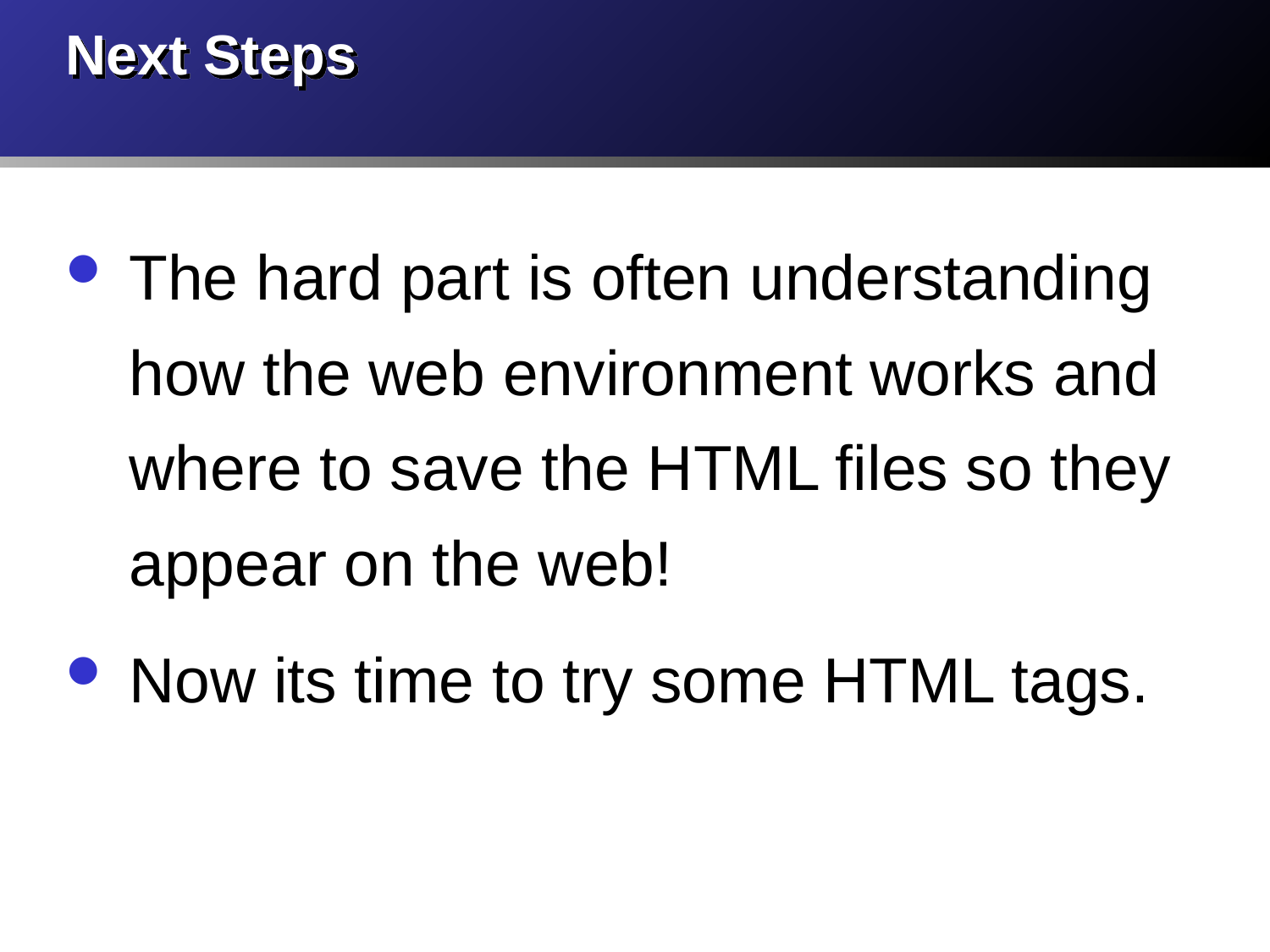

# Next Steps
The hard part is often understanding how the web environment works and where to save the HTML files so they appear on the web!
Now its time to try some HTML tags.